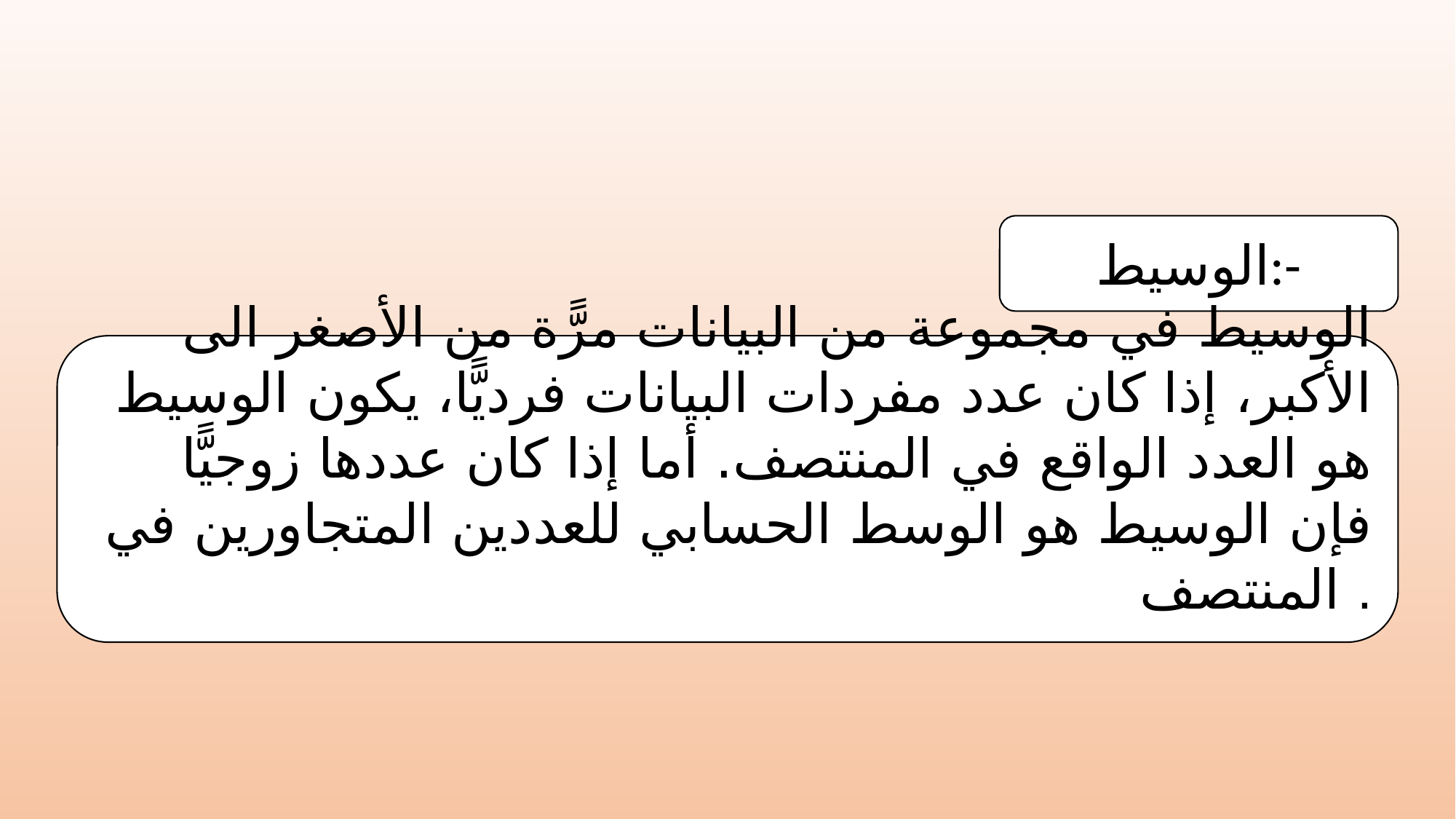

الوسيط:-
الوسيط في مجموعة من البيانات مرًّة من الأصغر الى الأكبر، إذا كان عدد مفردات البيانات فرديًّا، يكون الوسيط هو العدد الواقع في المنتصف. أما إذا كان عددها زوجيًّا فإن الوسيط هو الوسط الحسابي للعددين المتجاورين في المنتصف .